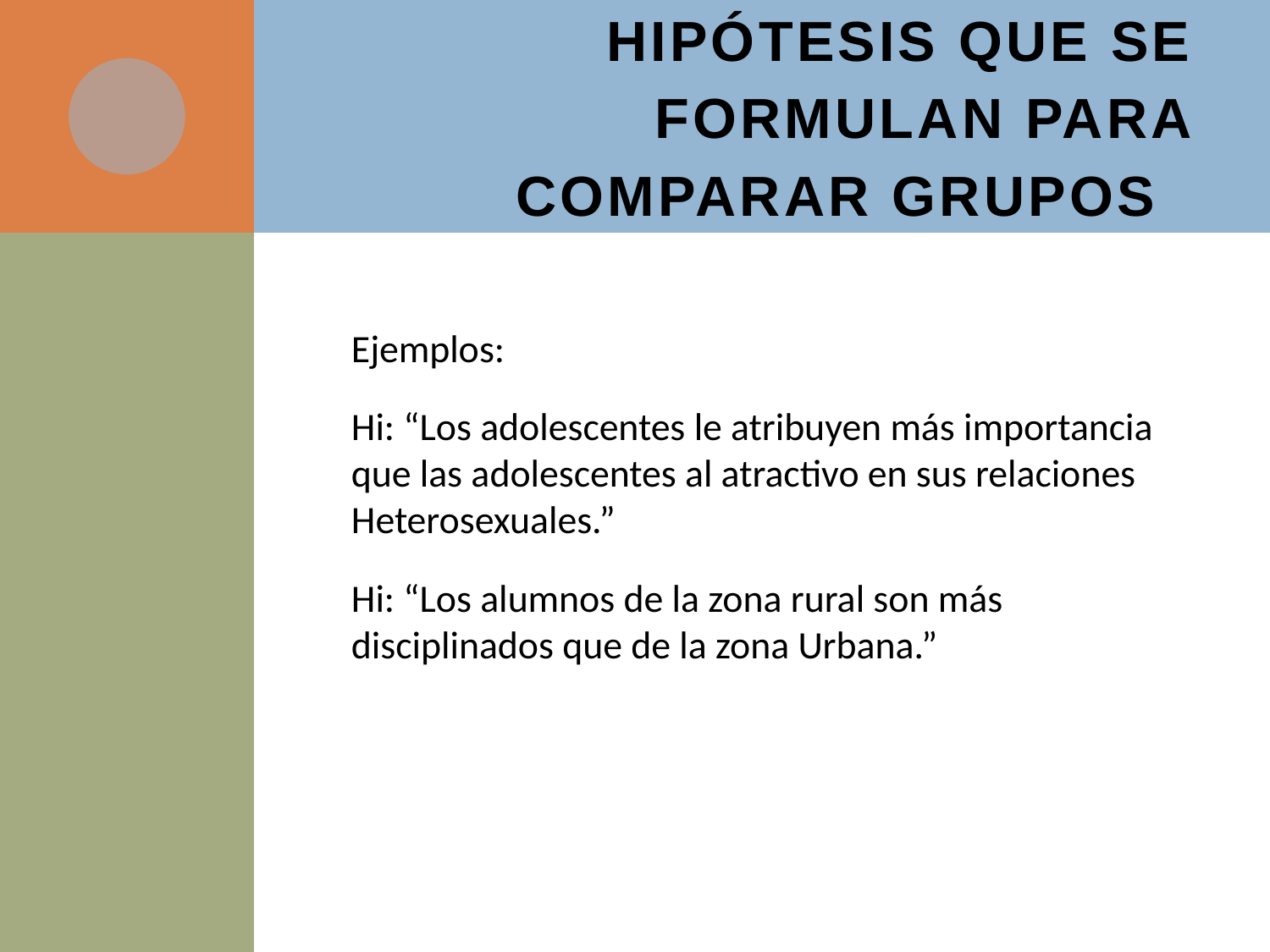

# HIPÓTESIS QUE SE FORMULAN PARA COMPARAR GRUPOS
Ejemplos:
Hi: “Los adolescentes le atribuyen más importancia que las adolescentes al atractivo en sus relaciones Heterosexuales.”
Hi: “Los alumnos de la zona rural son más disciplinados que de la zona Urbana.”